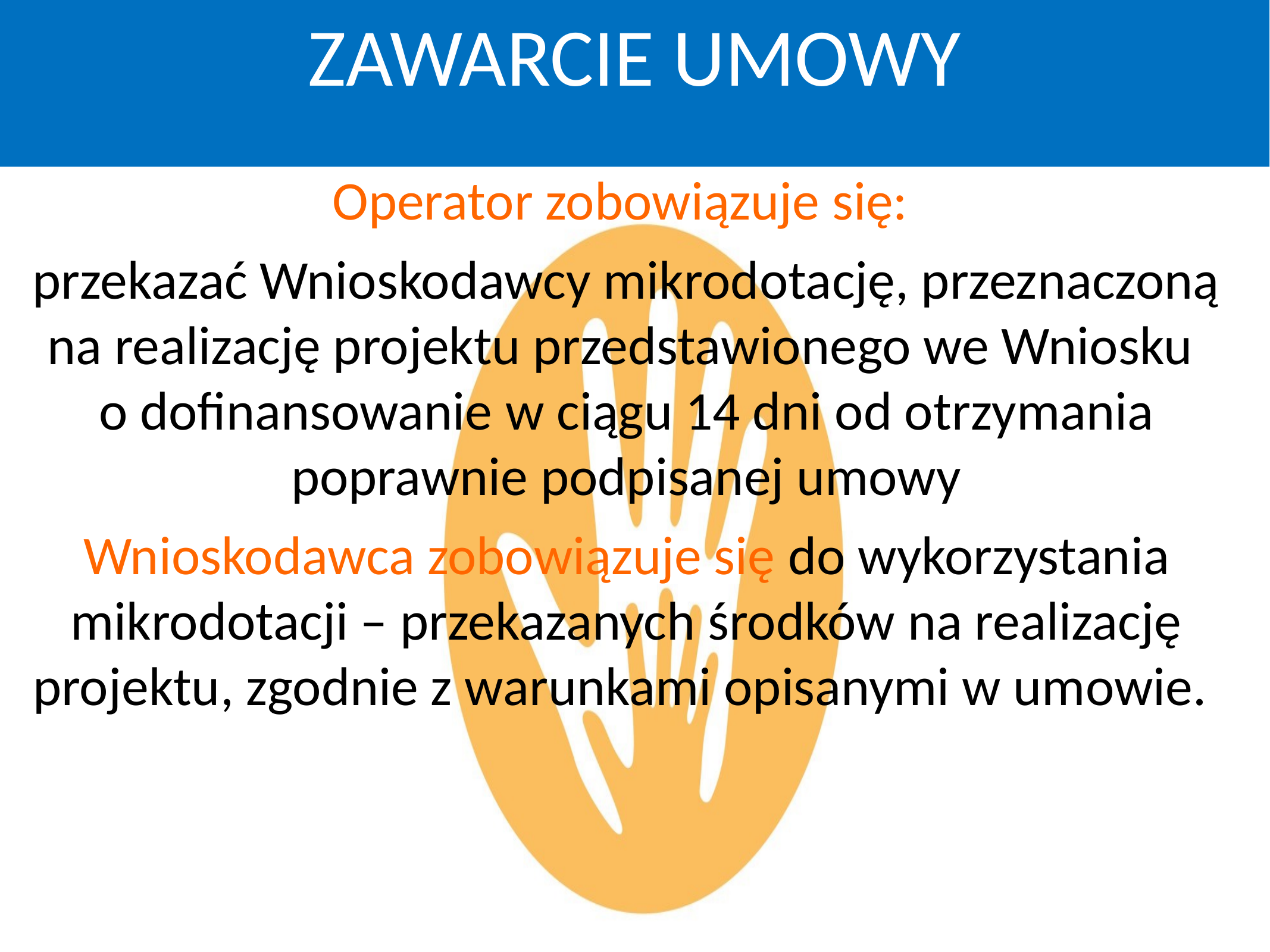

ZAWARCIE UMOWY

Operator zobowiązuje się:
przekazać Wnioskodawcy mikrodotację, przeznaczoną na realizację projektu przedstawionego we Wniosku
o dofinansowanie w ciągu 14 dni od otrzymania poprawnie podpisanej umowy
Wnioskodawca zobowiązuje się do wykorzystania mikrodotacji – przekazanych środków na realizację projektu, zgodnie z warunkami opisanymi w umowie.